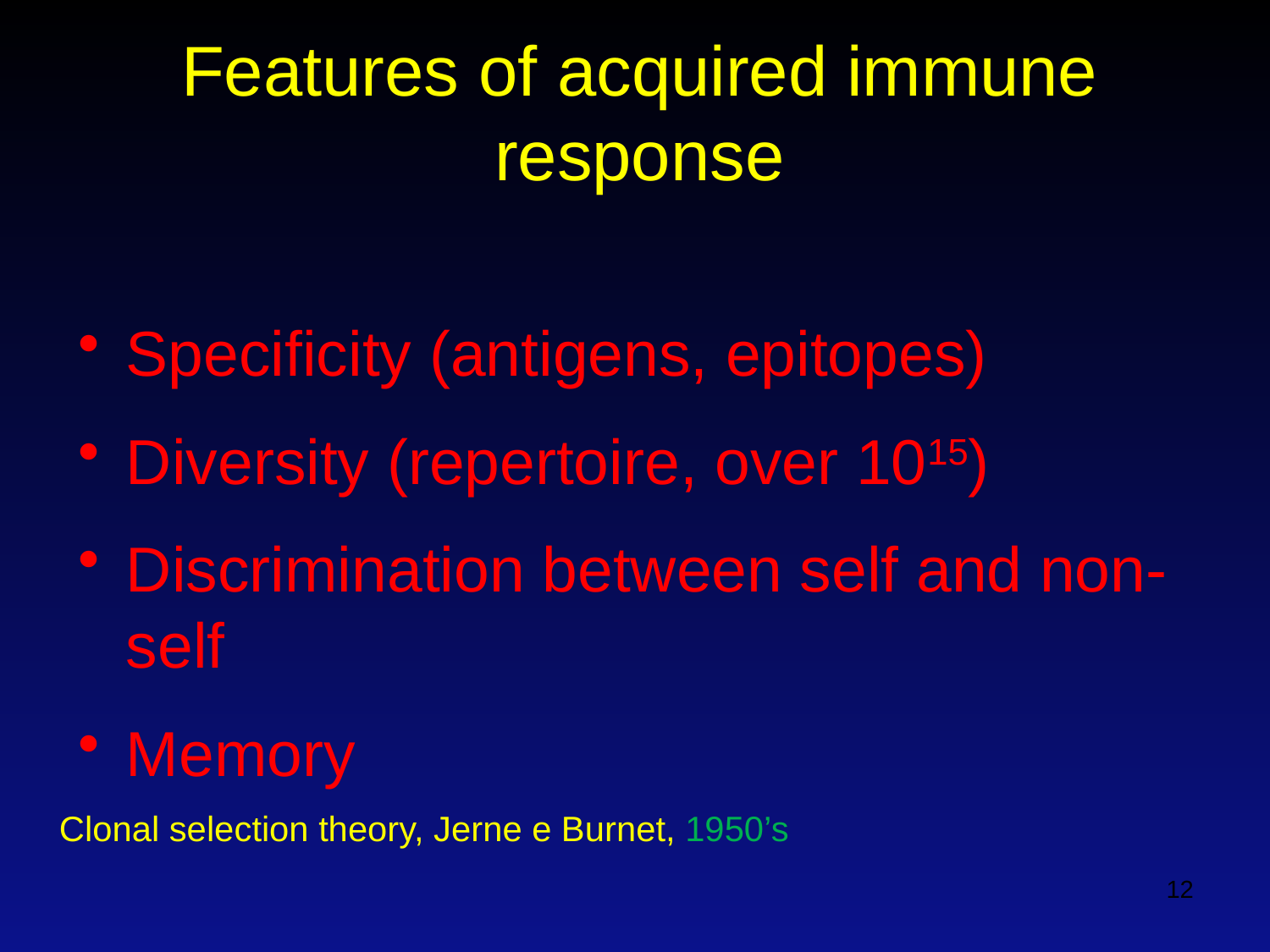

Features of acquired immune response
Specificity (antigens, epitopes)
Diversity (repertoire, over 1015)
Discrimination between self and non-self
Memory
Clonal selection theory, Jerne e Burnet, 1950’s
12